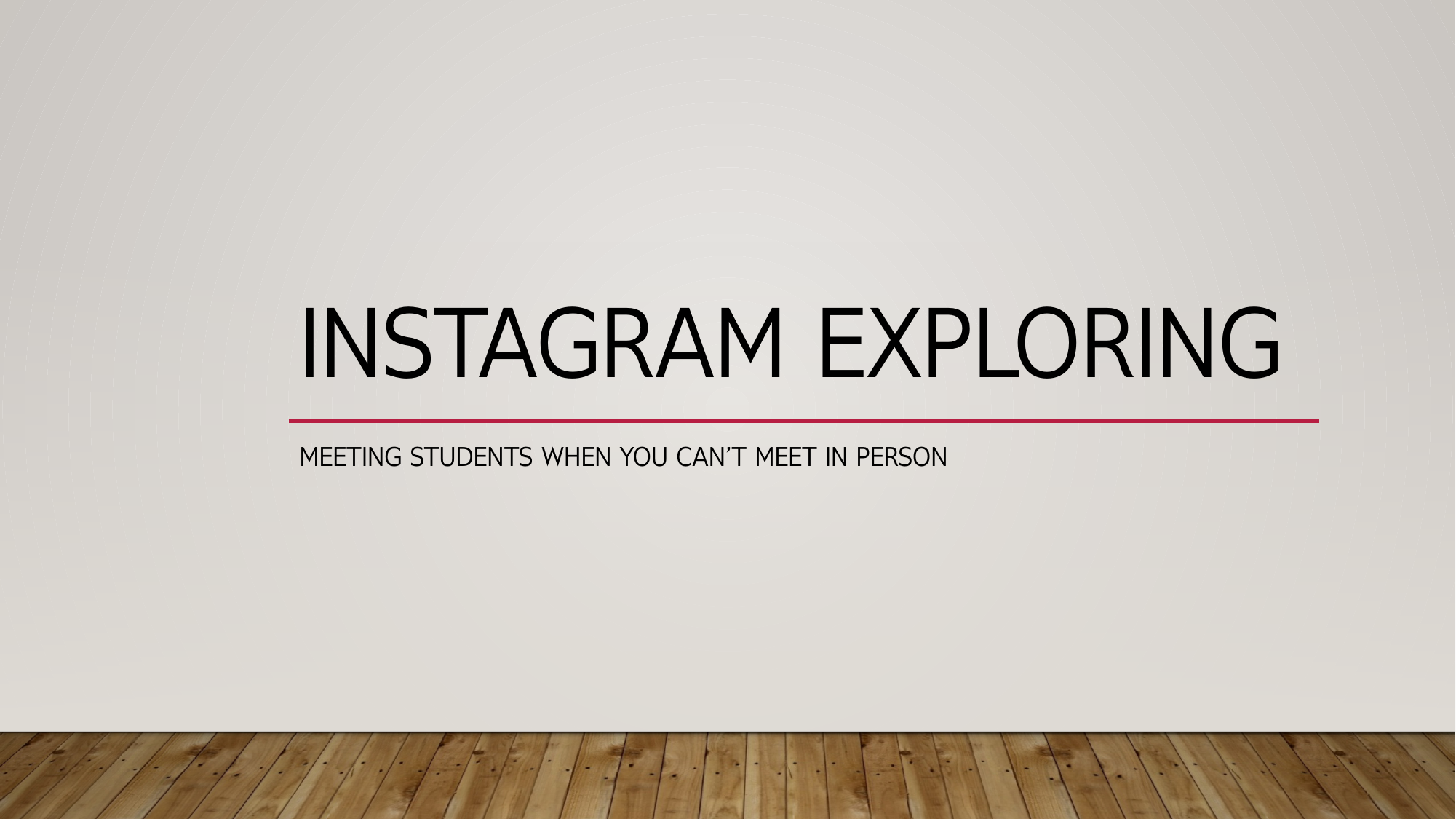

# Instagram Exploring
Meeting students when you can’t meet in person